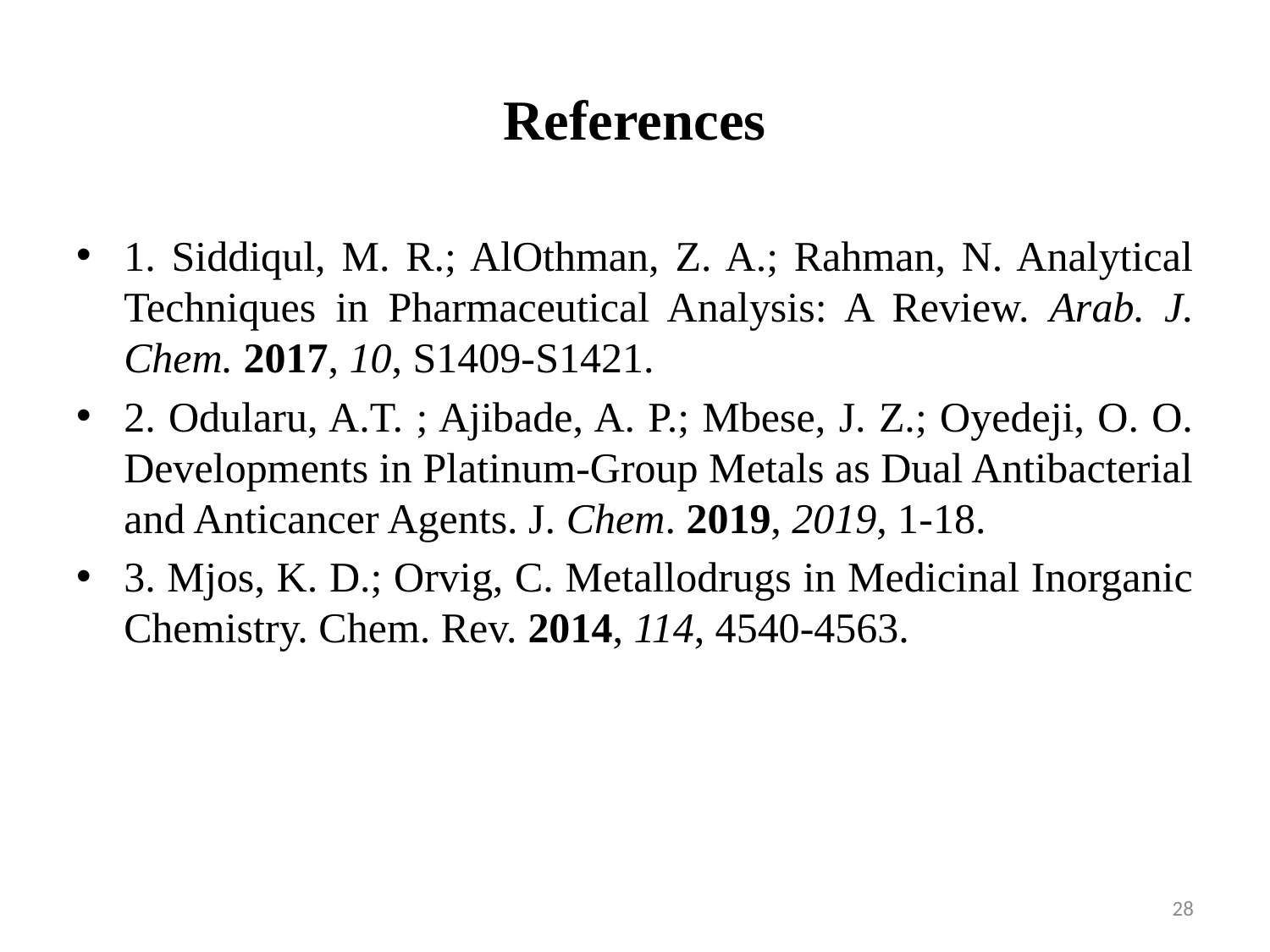

# References
1. Siddiqul, M. R.; AlOthman, Z. A.; Rahman, N. Analytical Techniques in Pharmaceutical Analysis: A Review. Arab. J. Chem. 2017, 10, S1409-S1421.
2. Odularu, A.T. ; Ajibade, A. P.; Mbese, J. Z.; Oyedeji, O. O. Developments in Platinum-Group Metals as Dual Antibacterial and Anticancer Agents. J. Chem. 2019, 2019, 1-18.
3. Mjos, K. D.; Orvig, C. Metallodrugs in Medicinal Inorganic Chemistry. Chem. Rev. 2014, 114, 4540-4563.

28